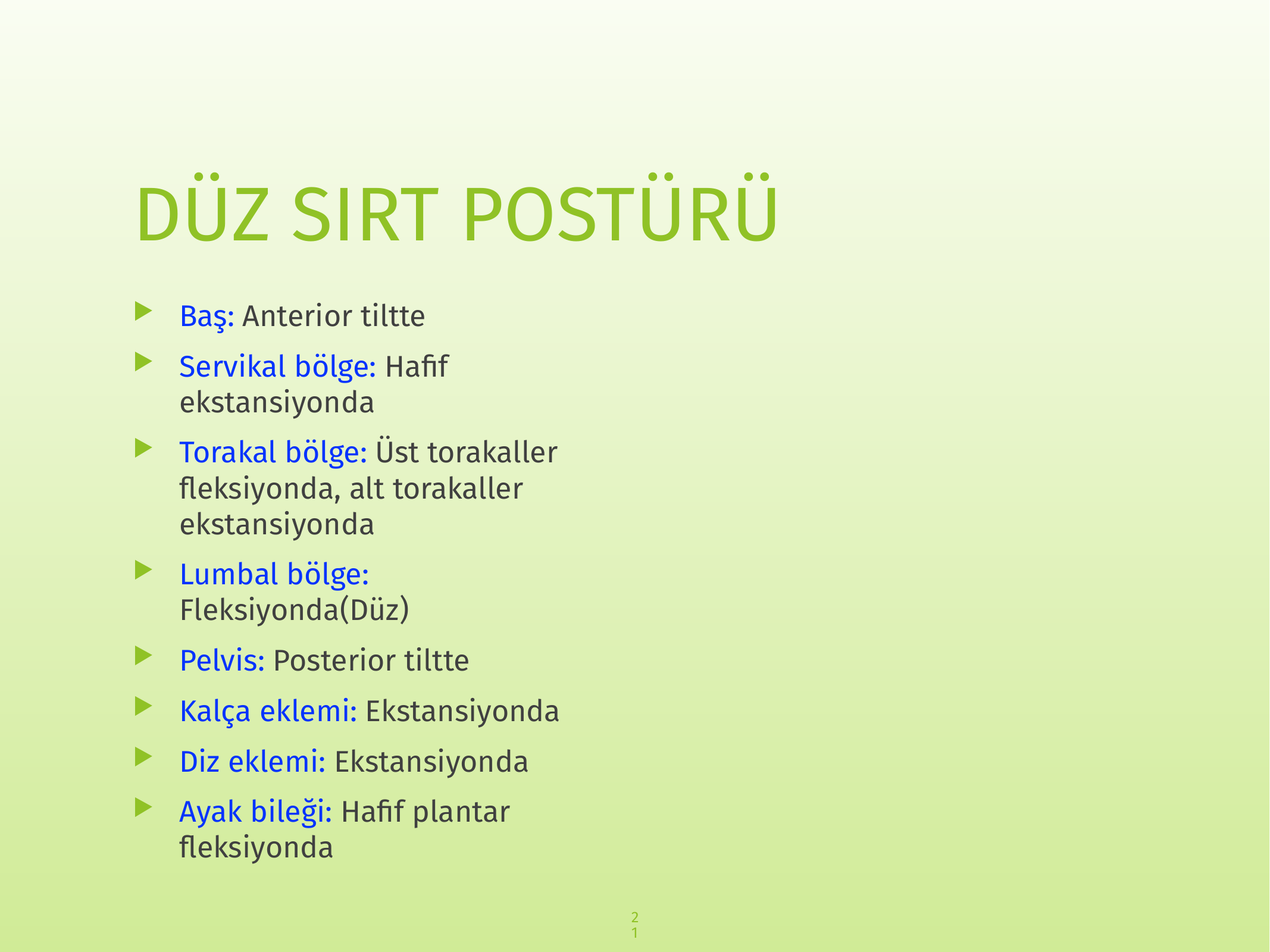

# DÜZ SIRT POSTÜRÜ
Baş: Anterior tiltte
Servikal bölge: Hafif ekstansiyonda
Torakal bölge: Üst torakaller fleksiyonda, alt torakaller ekstansiyonda
Lumbal bölge: Fleksiyonda(Düz)
Pelvis: Posterior tiltte
Kalça eklemi: Ekstansiyonda
Diz eklemi: Ekstansiyonda
Ayak bileği: Hafif plantar fleksiyonda
21